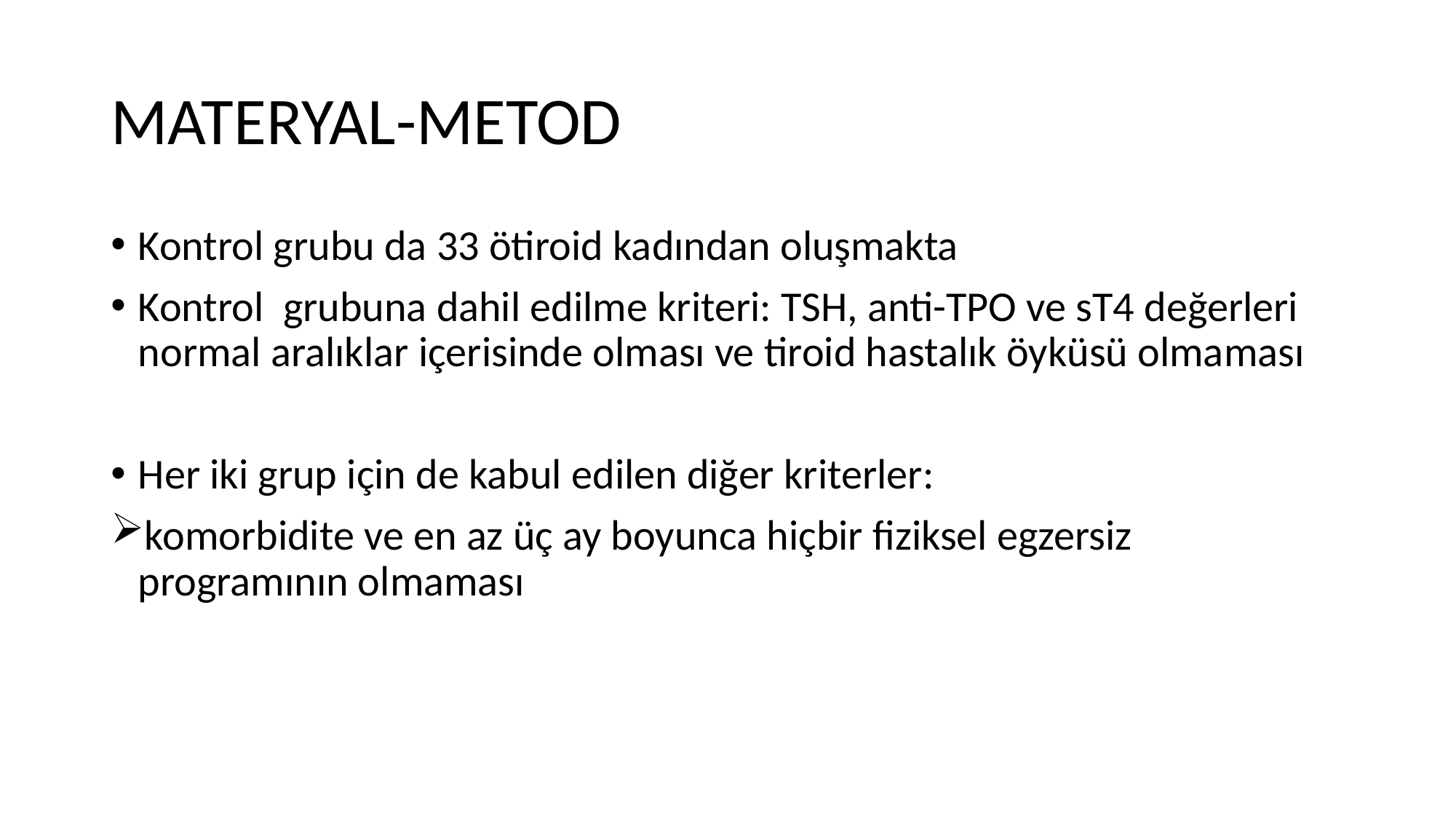

# MATERYAL-METOD
Kontrol grubu da 33 ötiroid kadından oluşmakta
Kontrol  grubuna dahil edilme kriteri: TSH, anti-TPO ve sT4 değerleri normal aralıklar içerisinde olması ve tiroid hastalık öyküsü olmaması

Her iki grup için de kabul edilen diğer kriterler:
komorbidite ve en az üç ay boyunca hiçbir fiziksel egzersiz programının olmaması